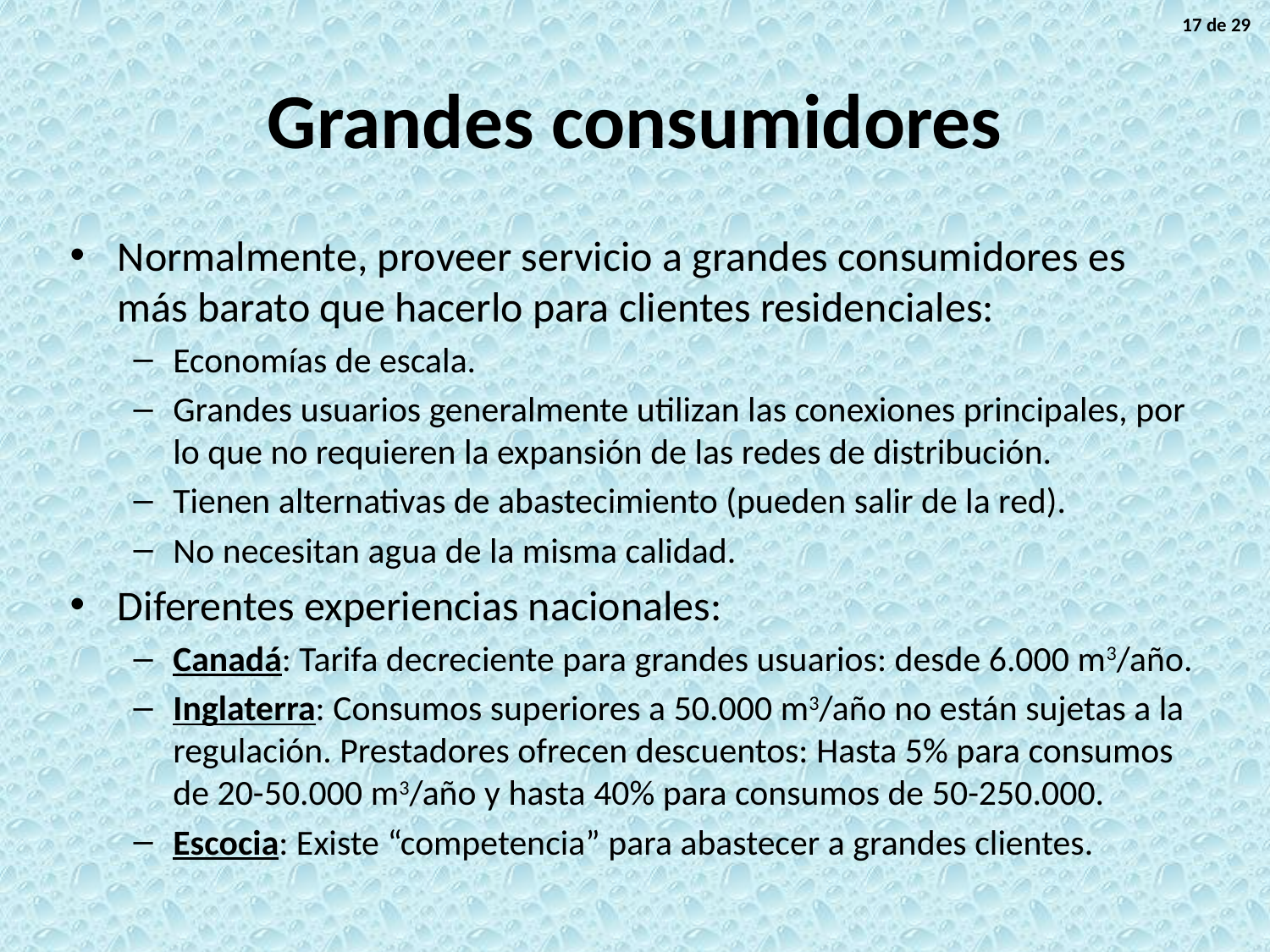

17 de 29
# Grandes consumidores
Normalmente, proveer servicio a grandes consumidores es más barato que hacerlo para clientes residenciales:
Economías de escala.
Grandes usuarios generalmente utilizan las conexiones principales, por lo que no requieren la expansión de las redes de distribución.
Tienen alternativas de abastecimiento (pueden salir de la red).
No necesitan agua de la misma calidad.
Diferentes experiencias nacionales:
Canadá: Tarifa decreciente para grandes usuarios: desde 6.000 m3/año.
Inglaterra: Consumos superiores a 50.000 m3/año no están sujetas a la regulación. Prestadores ofrecen descuentos: Hasta 5% para consumos de 20-50.000 m3/año y hasta 40% para consumos de 50-250.000.
Escocia: Existe “competencia” para abastecer a grandes clientes.